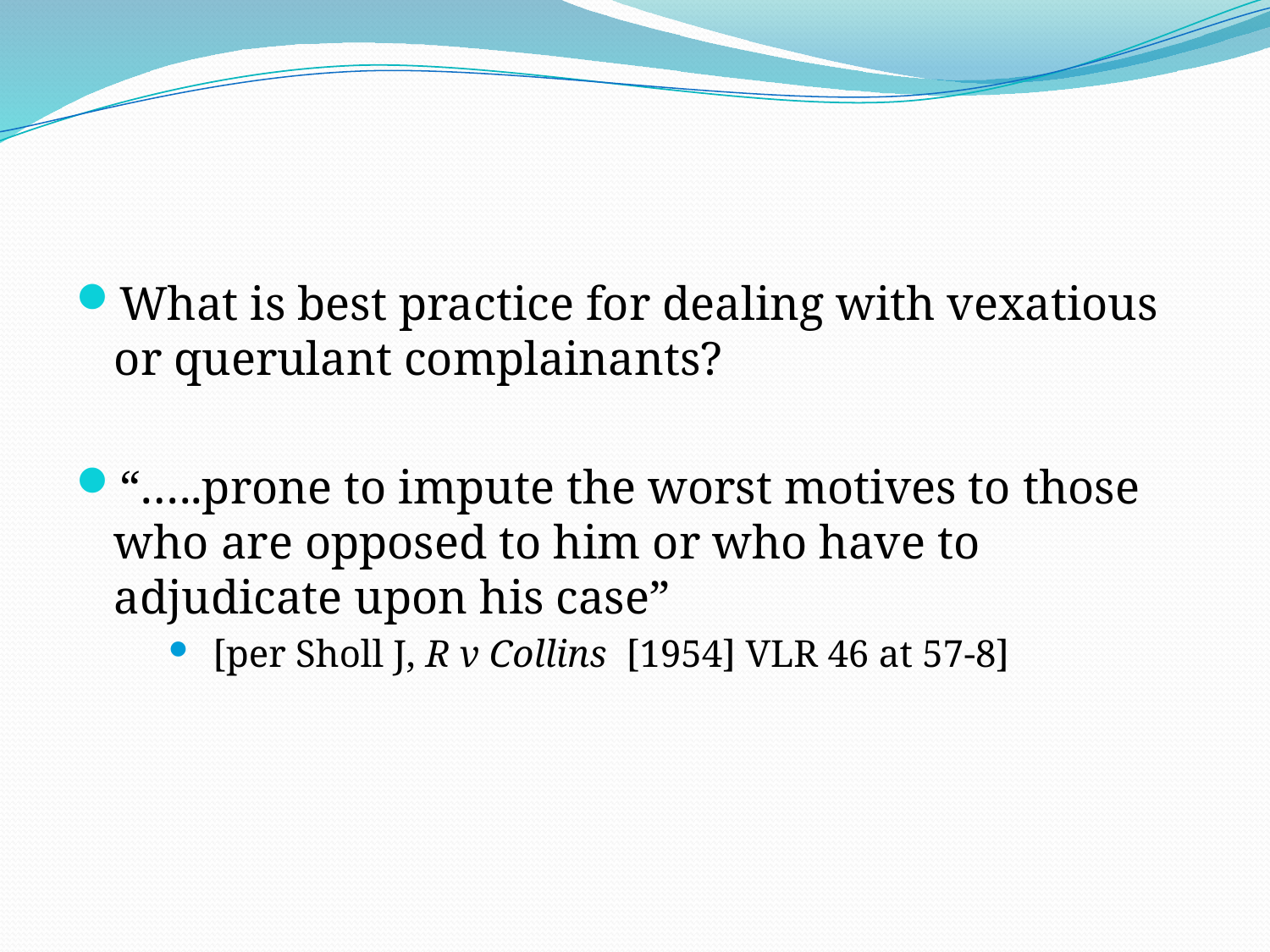

#
What is best practice for dealing with vexatious or querulant complainants?

“…..prone to impute the worst motives to those who are opposed to him or who have to adjudicate upon his case”
 [per Sholl J, R v Collins  [1954] VLR 46 at 57-8]